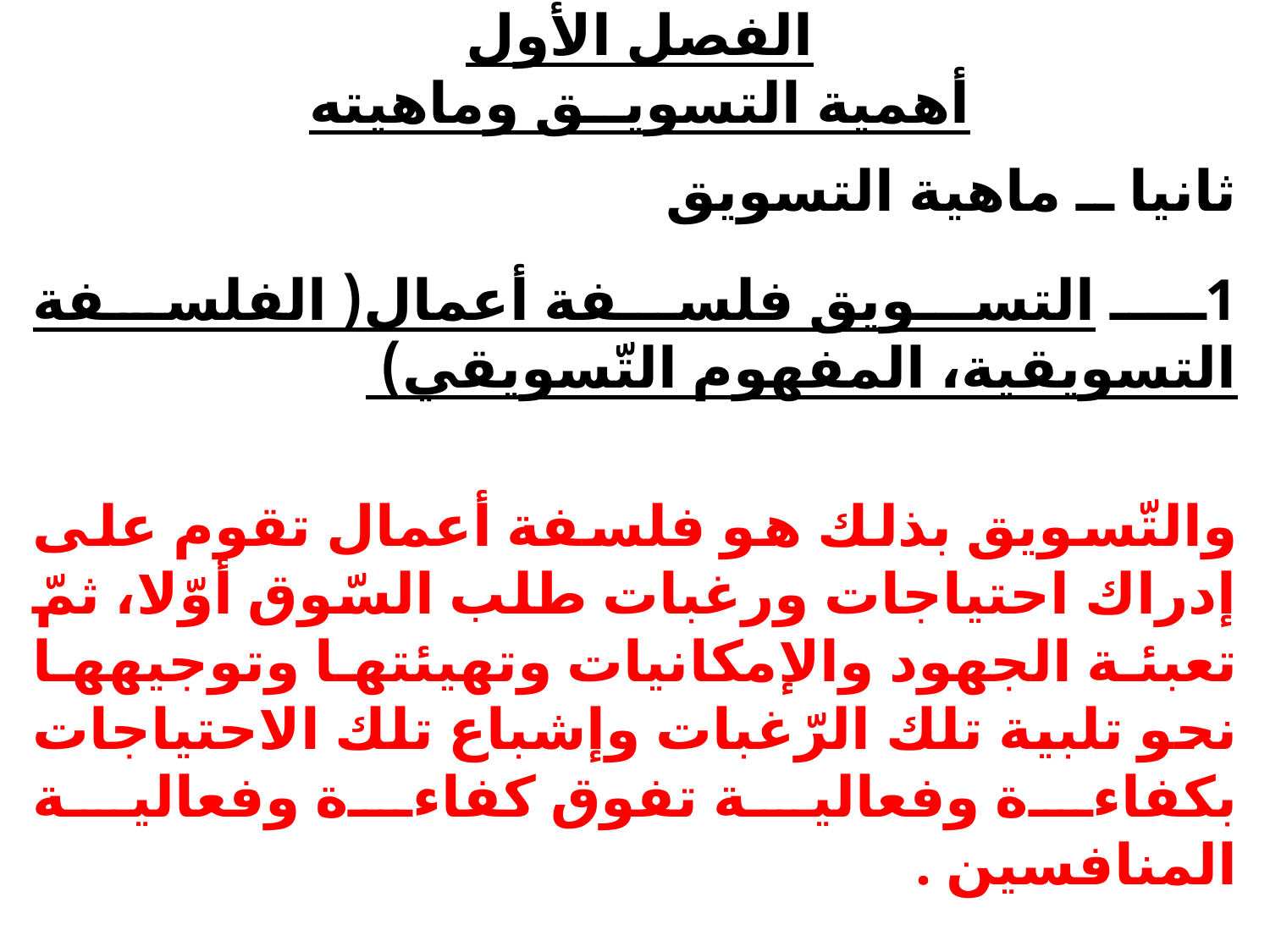

# الفصل الأول أهمية التسويــق وماهيته
ثانيا ــ ماهية التسويق

1ــ التسويق فلسفة أعمال( الفلسفة التسويقية، المفهوم التّسويقي)

والتّسويق بذلك هو فلسفة أعمال تقوم على إدراك احتياجات ورغبات طلب السّوق أوّلا، ثمّ تعبئة الجهود والإمكانيات وتهيئتها وتوجيهها نحو تلبية تلك الرّغبات وإشباع تلك الاحتياجات بكفاءة وفعالية تفوق كفاءة وفعالية المنافسين .